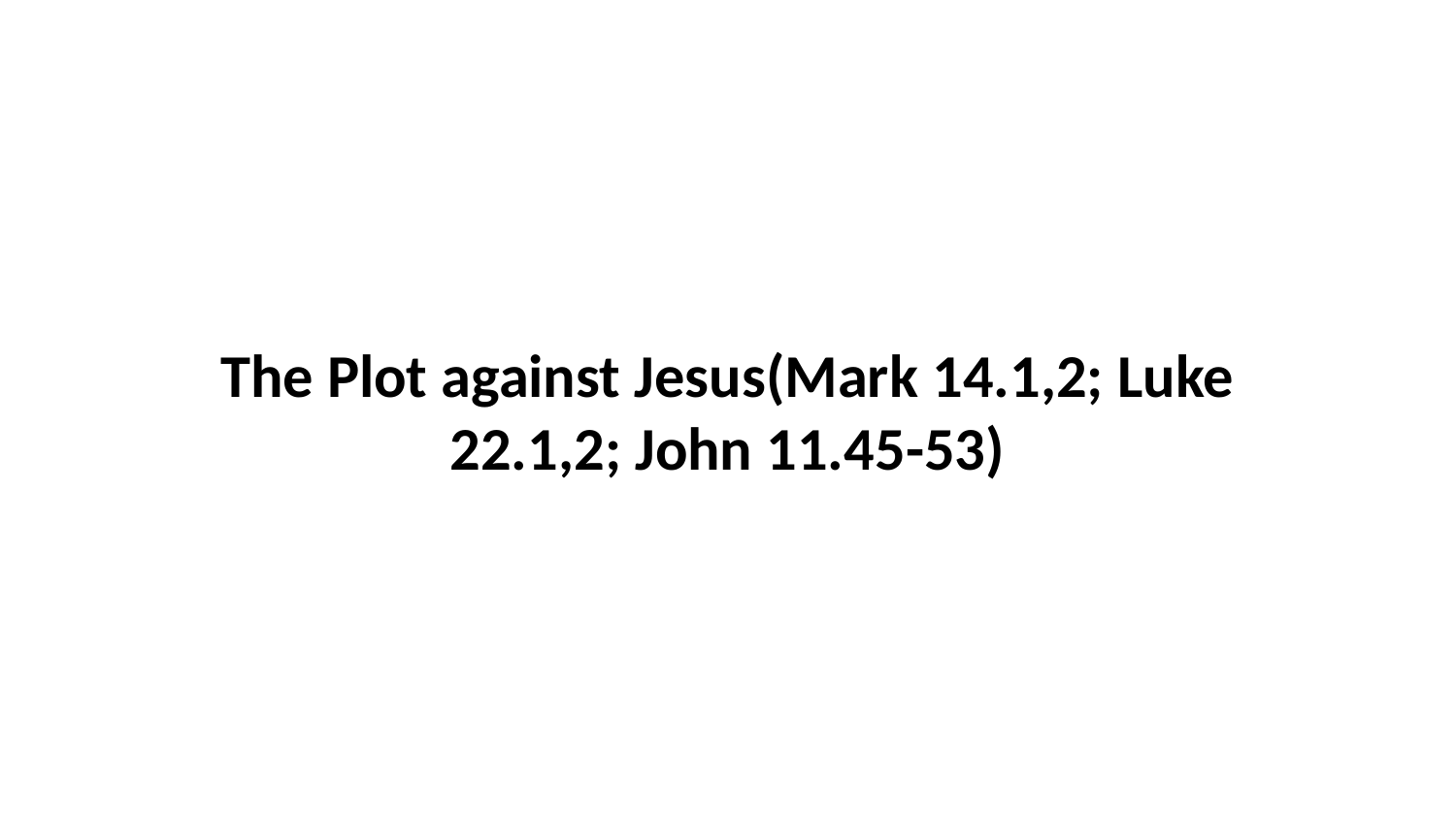

The Plot against Jesus(Mark 14.1,2; Luke 22.1,2; John 11.45-53)